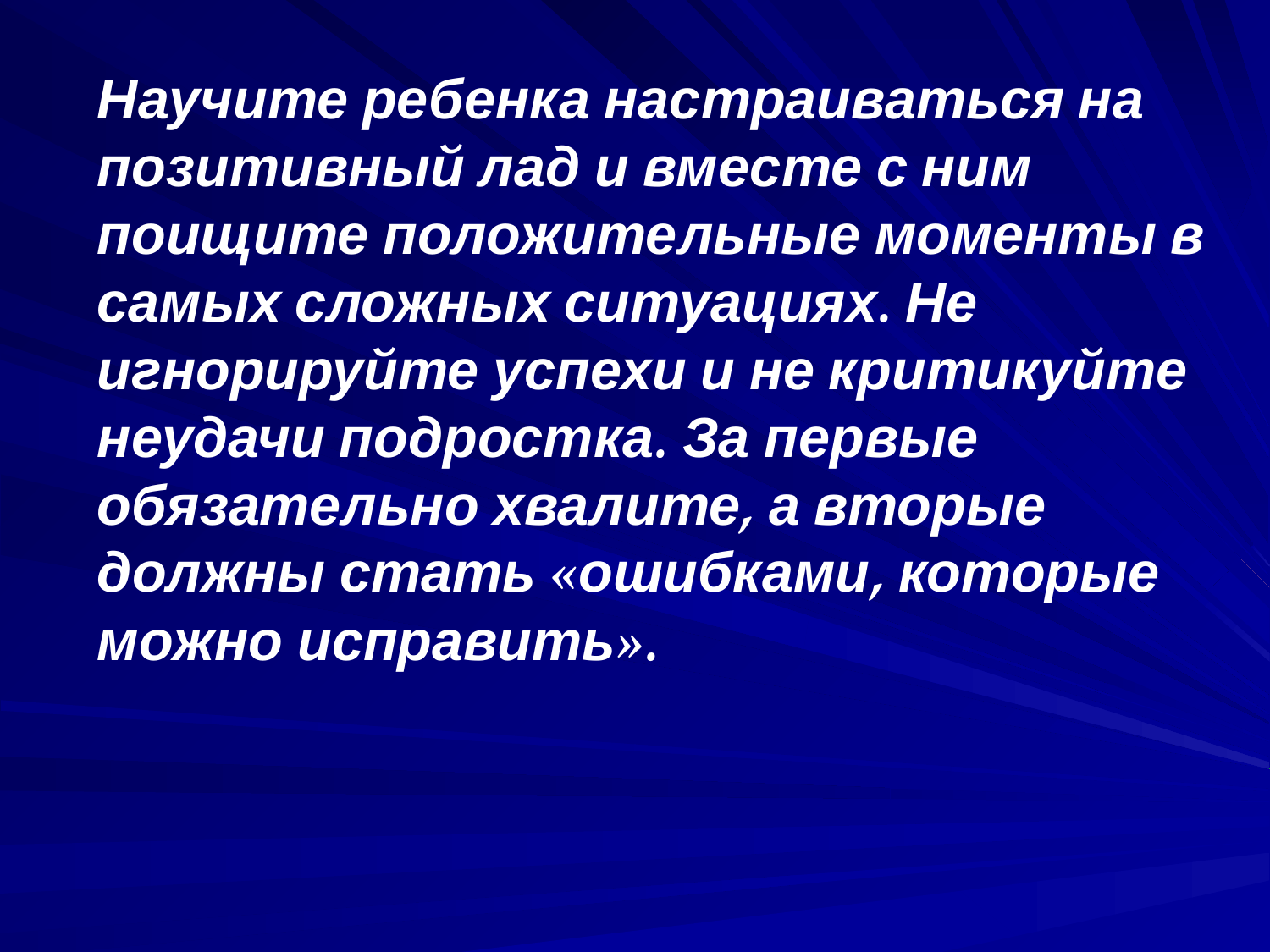

Научите ребенка настраиваться на позитивный лад и вместе с ним поищите положительные моменты в самых сложных ситуациях. Не игнорируйте успехи и не критикуйте неудачи подростка. За первые обязательно хвалите, а вторые должны стать «ошибками, которые можно исправить».